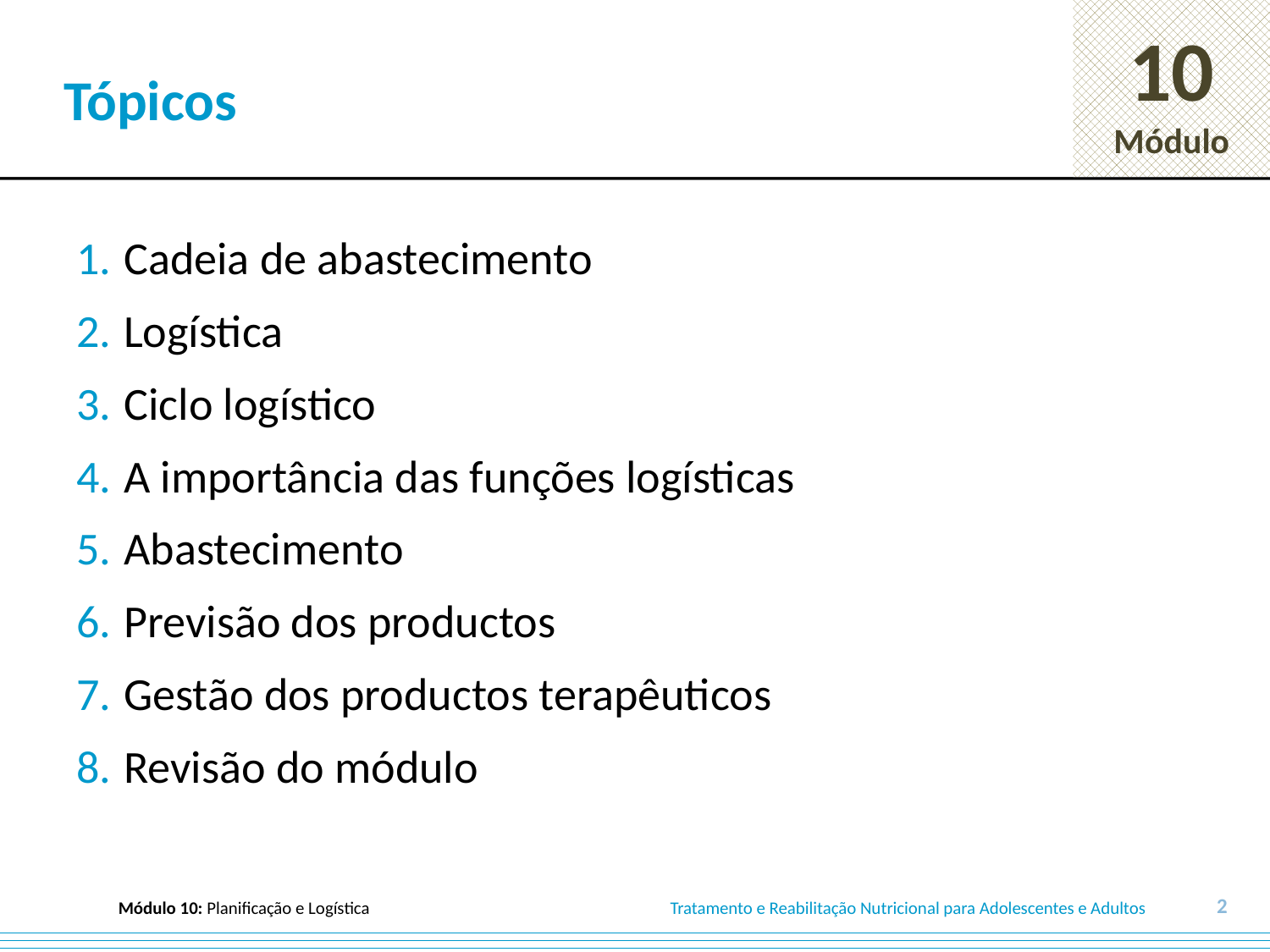

# Tópicos
Cadeia de abastecimento
Logística
Ciclo logístico
A importância das funções logísticas
Abastecimento
Previsão dos productos
Gestão dos productos terapêuticos
Revisão do módulo

2